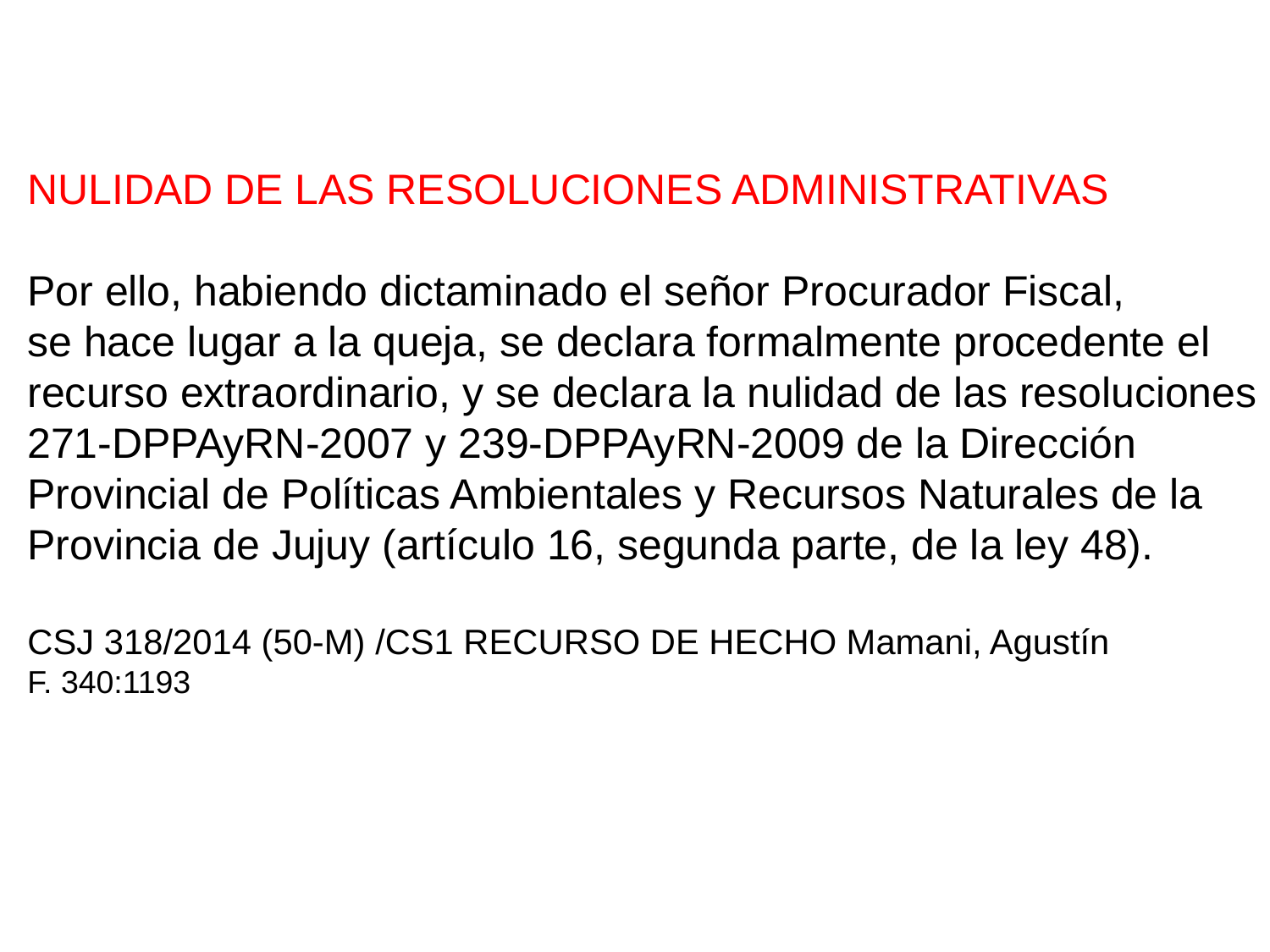

NULIDAD DE LAS RESOLUCIONES ADMINISTRATIVAS

Por ello, habiendo dictaminado el señor Procurador Fiscal,
se hace lugar a la queja, se declara formalmente procedente el
recurso extraordinario, y se declara la nulidad de las resoluciones
271-DPPAyRN-2007 y 239-DPPAyRN-2009 de la Dirección
Provincial de Políticas Ambientales y Recursos Naturales de la
Provincia de Jujuy (artículo 16, segunda parte, de la ley 48).

CSJ 318/2014 (50-M) /CS1 RECURSO DE HECHO Mamani, Agustín
F. 340:1193